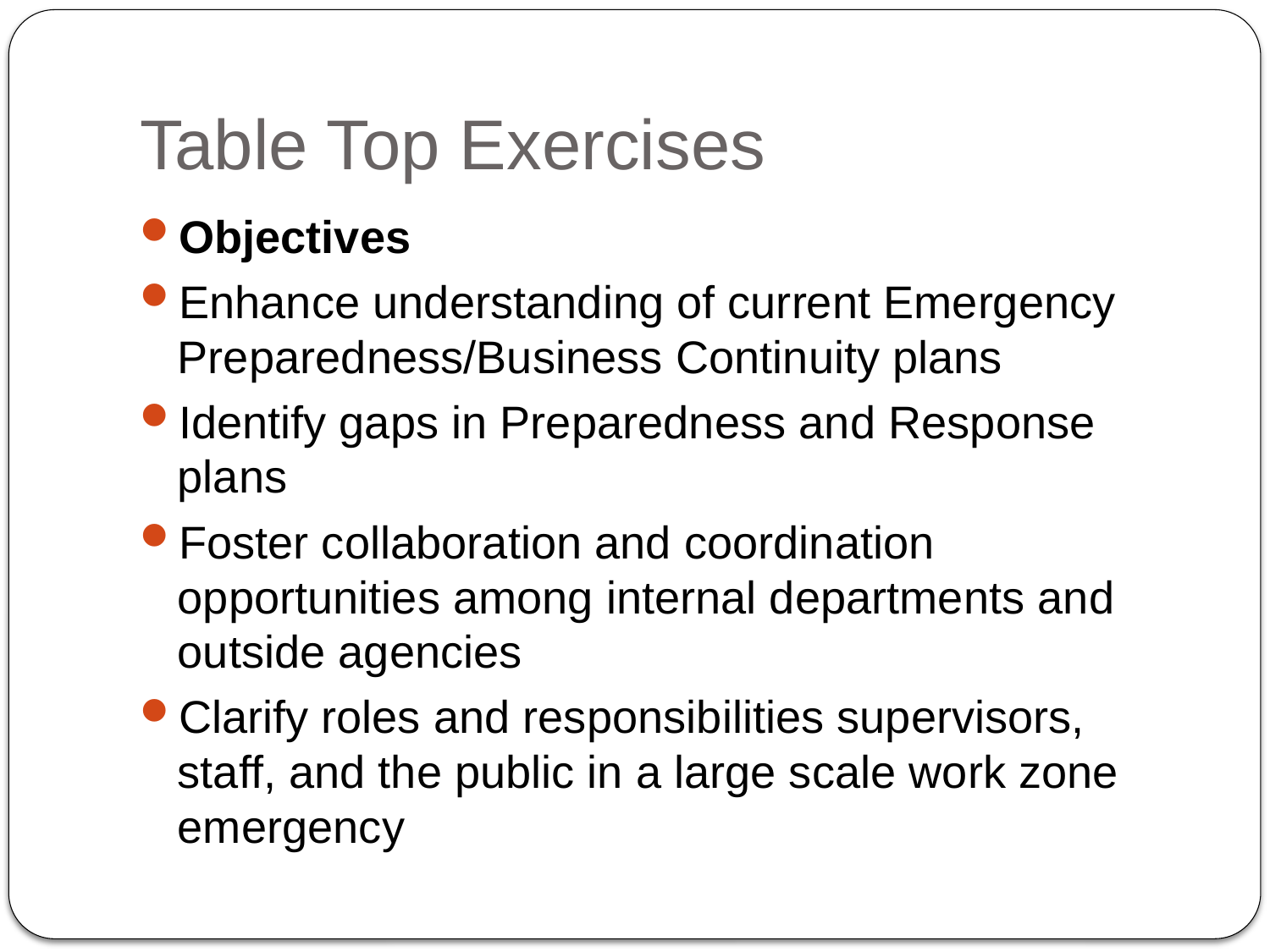

# Table Top Exercises
Objectives
Enhance understanding of current Emergency Preparedness/Business Continuity plans
Identify gaps in Preparedness and Response plans
Foster collaboration and coordination opportunities among internal departments and outside agencies
Clarify roles and responsibilities supervisors, staff, and the public in a large scale work zone emergency